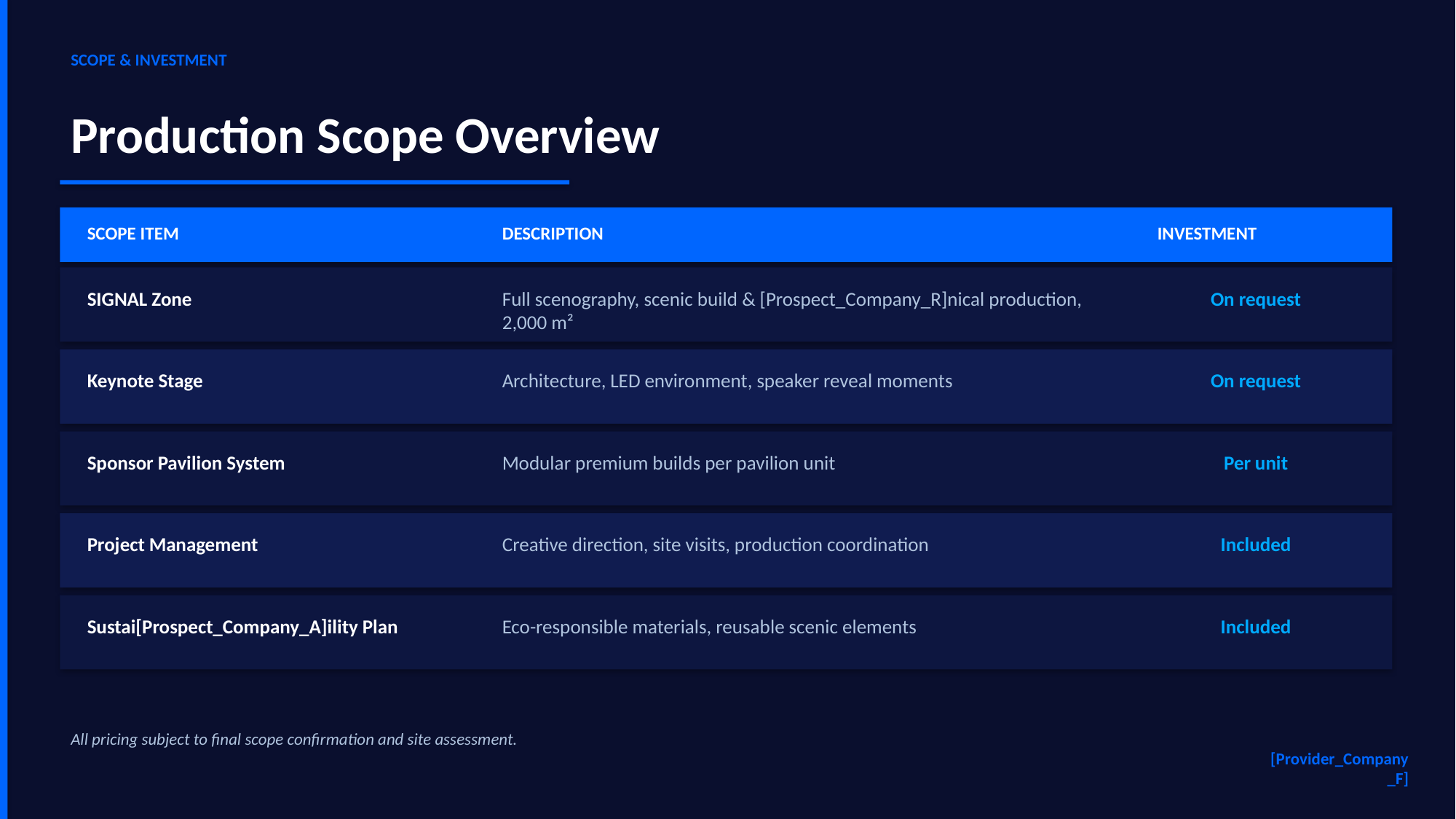

SCOPE & INVESTMENT
Production Scope Overview

SCOPE ITEM
DESCRIPTION
INVESTMENT

SIGNAL Zone
Full scenography, scenic build & [Prospect_Company_R]nical production, 2,000 m²
On request

Keynote Stage
Architecture, LED environment, speaker reveal moments
On request

Sponsor Pavilion System
Modular premium builds per pavilion unit
Per unit

Project Management
Creative direction, site visits, production coordination
Included

Sustai[Prospect_Company_A]ility Plan
Eco-responsible materials, reusable scenic elements
Included
All pricing subject to final scope confirmation and site assessment.
[Provider_Company_F]